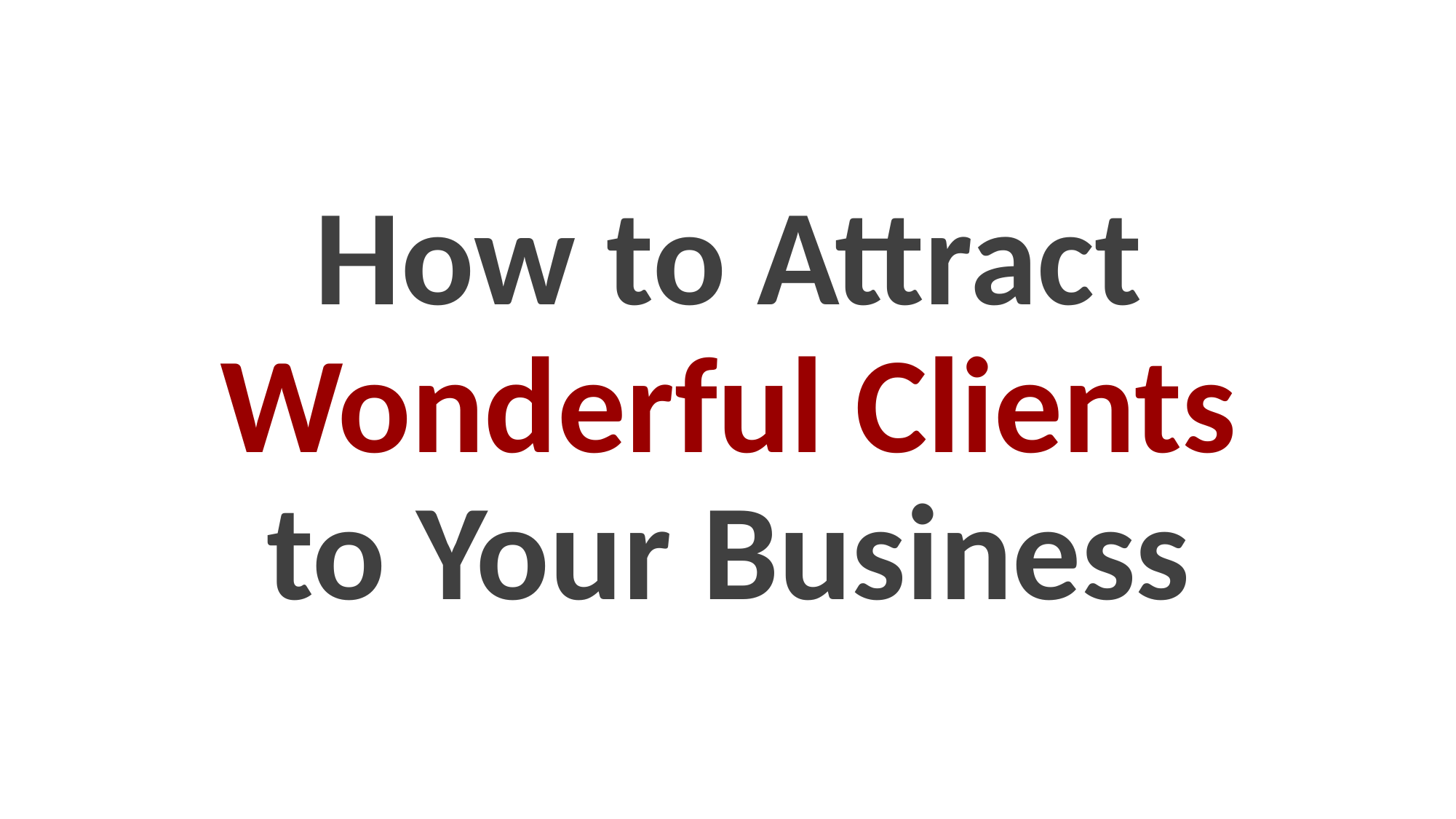

# How to Attract Wonderful Clients to Your Business